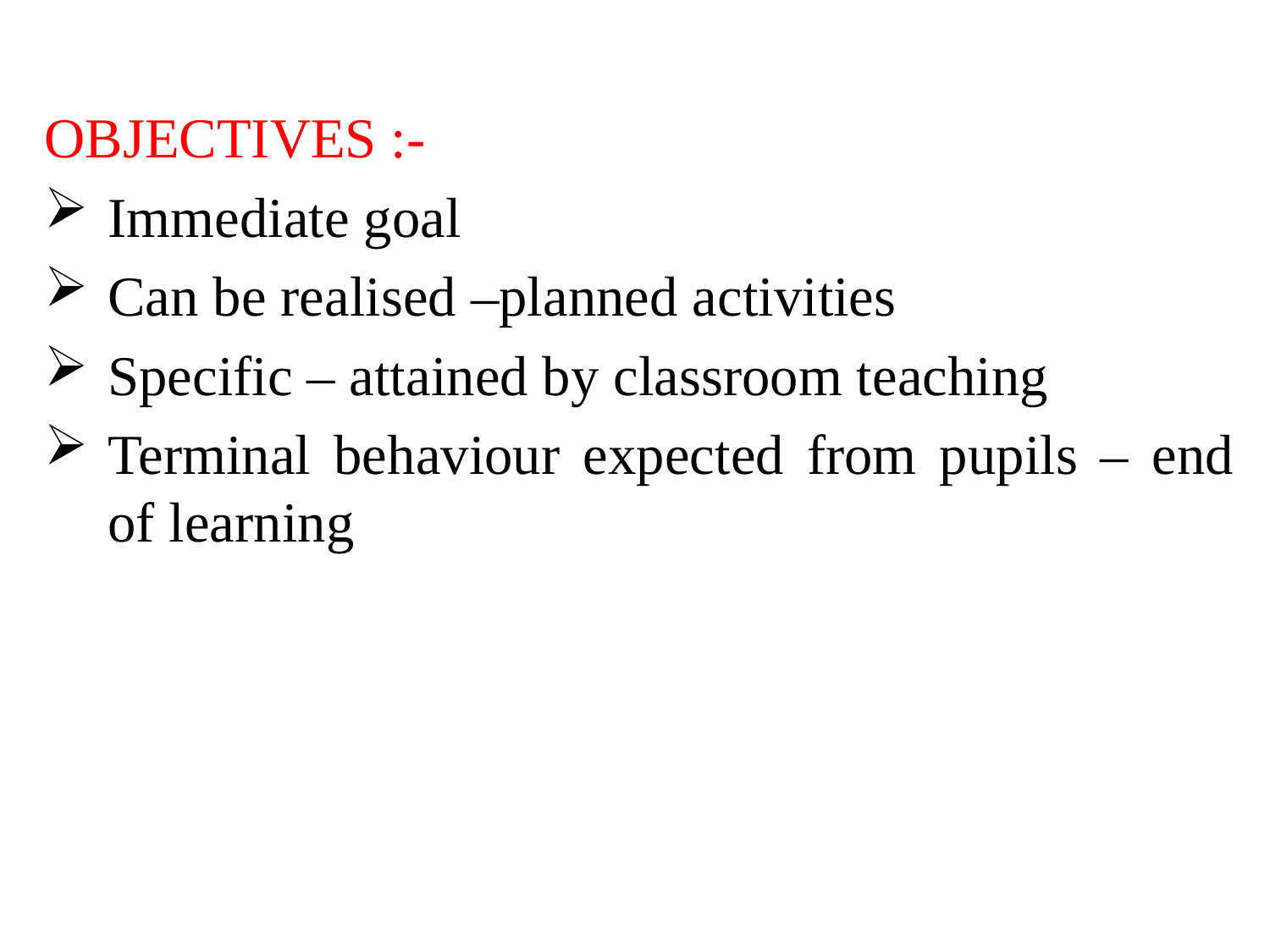

OBJECTIVES :-
Immediate goal
Can be realised –planned activities
Specific – attained by classroom teaching
Terminal behaviour expected from pupils – end of learning